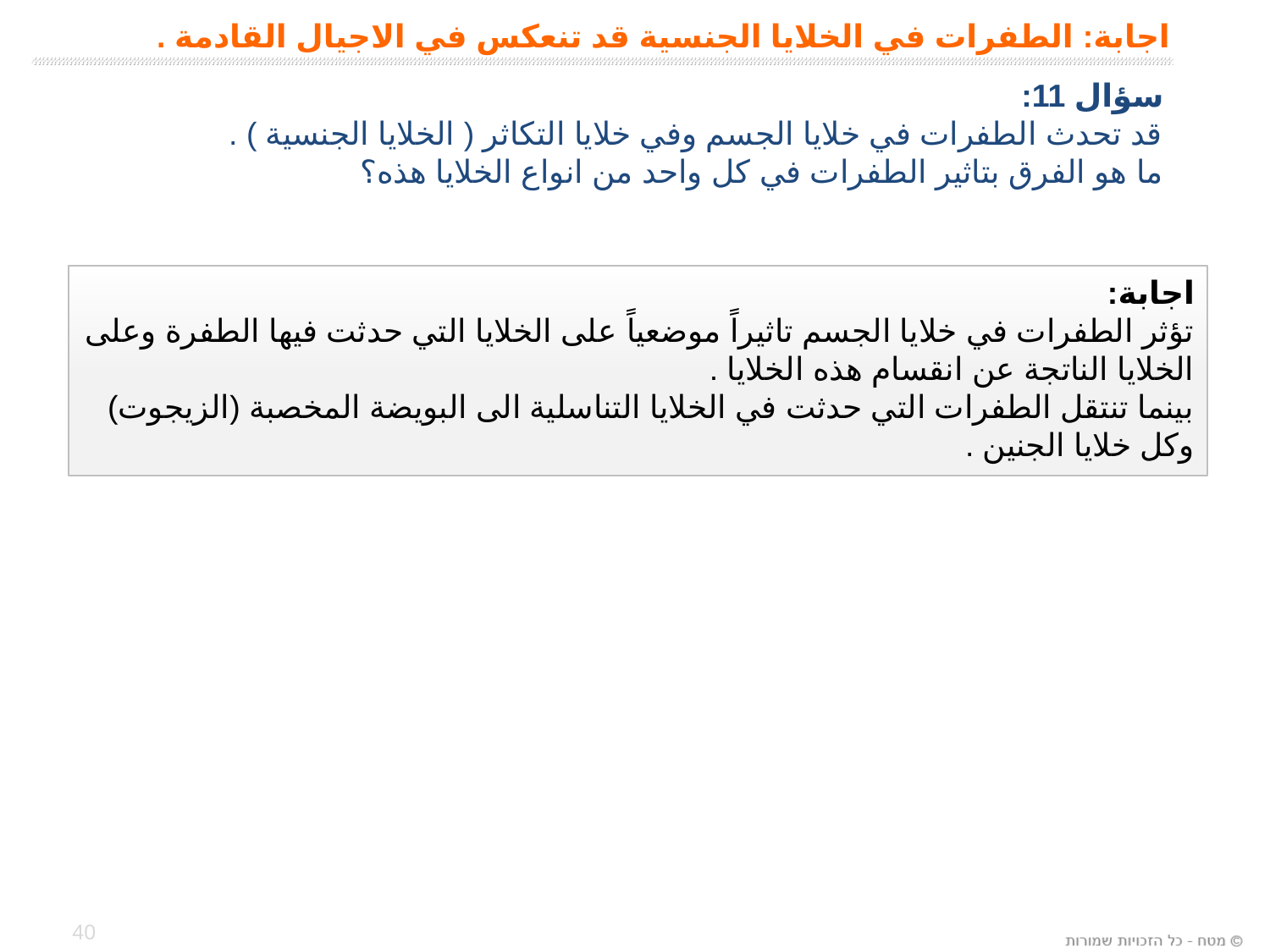

# اجابة: الطفرات في الخلايا الجنسية قد تنعكس في الاجيال القادمة .

سؤال 11:
قد تحدث الطفرات في خلايا الجسم وفي خلايا التكاثر ( الخلايا الجنسية ) .
ما هو الفرق بتاثير الطفرات في كل واحد من انواع الخلايا هذه؟
اجابة:
تؤثر الطفرات في خلايا الجسم تاثيراً موضعياً على الخلايا التي حدثت فيها الطفرة وعلى الخلايا الناتجة عن انقسام هذه الخلايا .
بينما تنتقل الطفرات التي حدثت في الخلايا التناسلية الى البويضة المخصبة (الزيجوت) وكل خلايا الجنين .
40